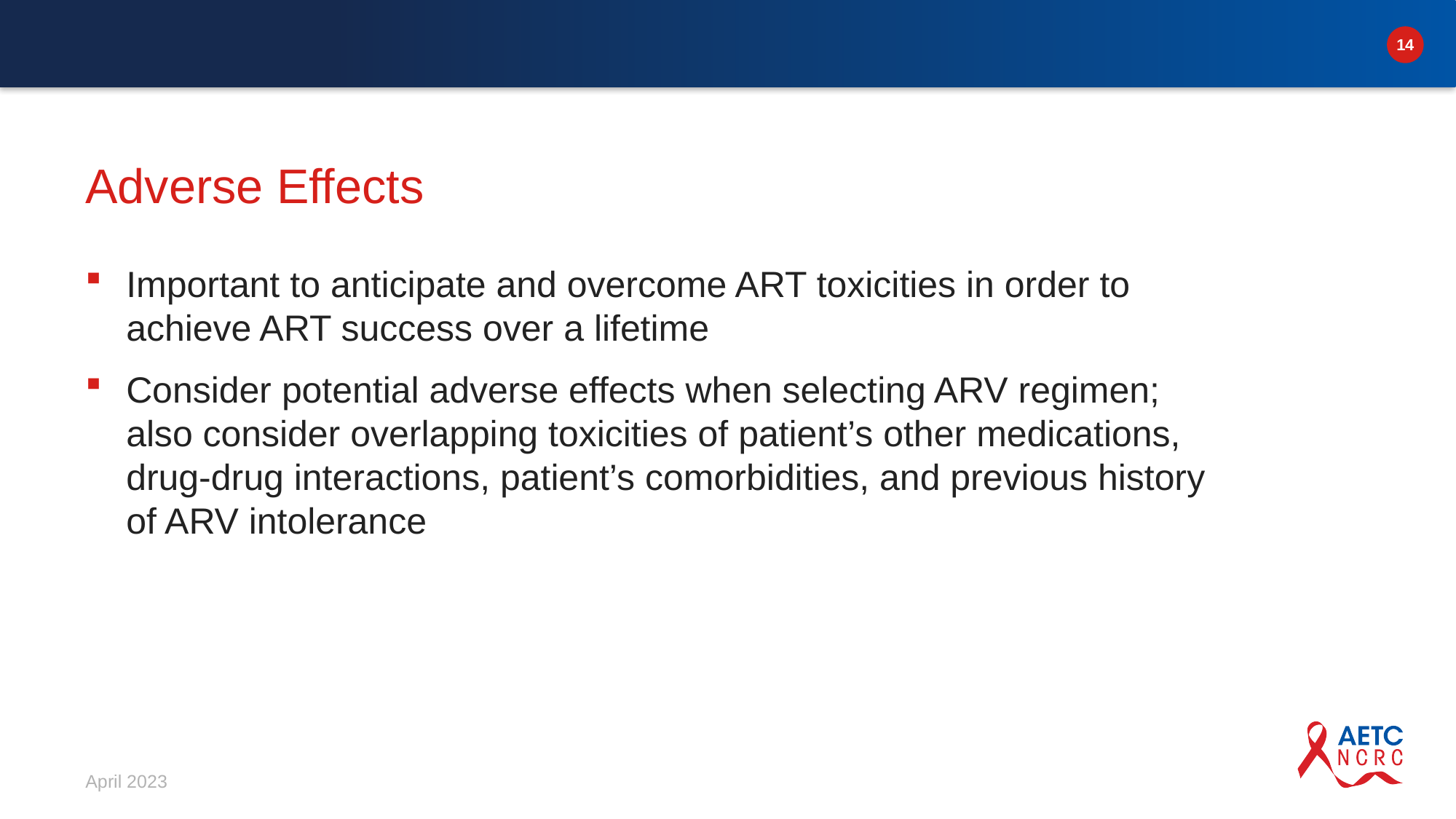

# Adverse Effects
Important to anticipate and overcome ART toxicities in order to achieve ART success over a lifetime
Consider potential adverse effects when selecting ARV regimen; also consider overlapping toxicities of patient’s other medications, drug-drug interactions, patient’s comorbidities, and previous history of ARV intolerance
April 2023